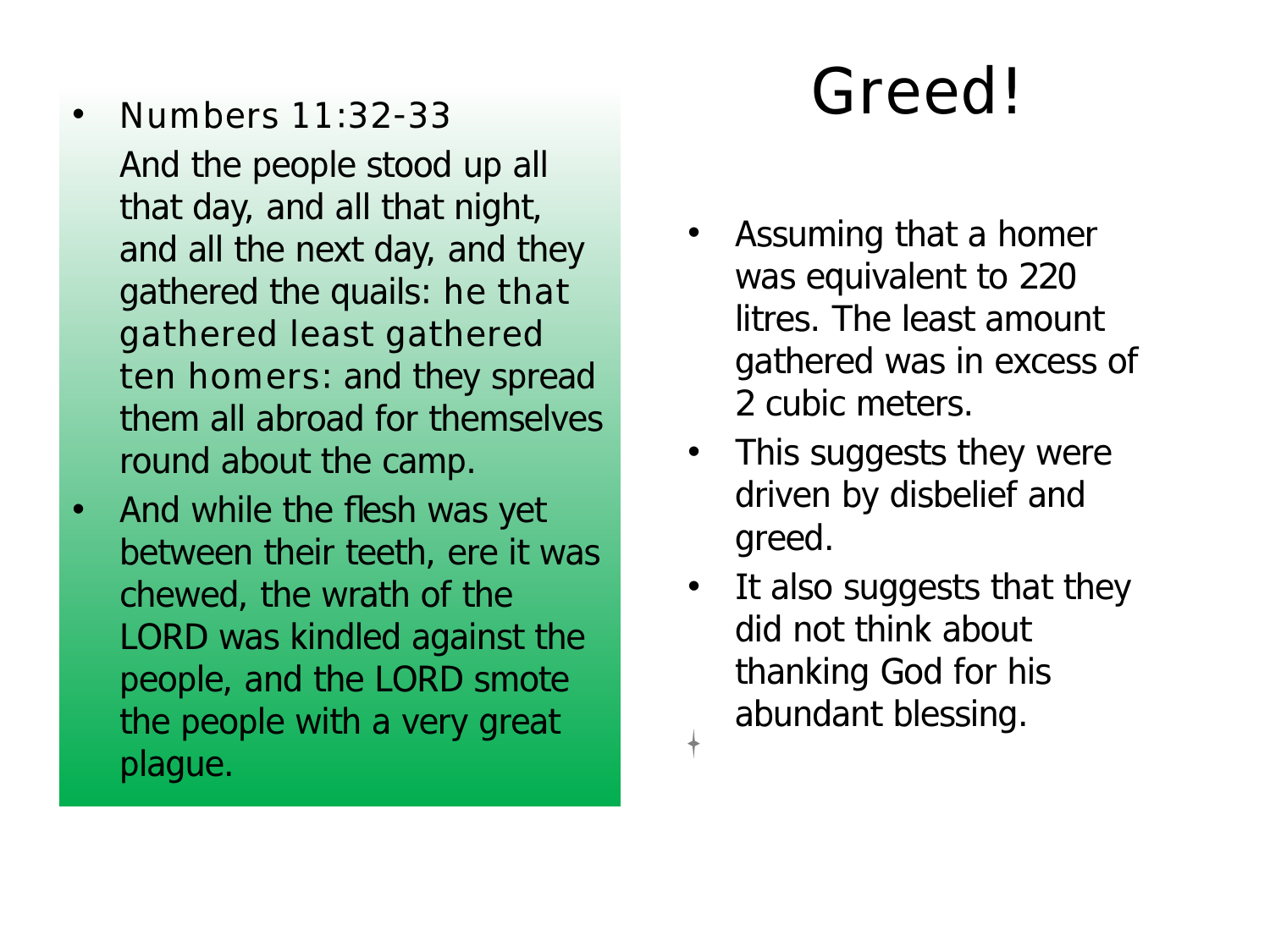

# Greed!
Numbers 11:32-33
	And the people stood up all that day, and all that night, and all the next day, and they gathered the quails: he that gathered least gathered ten homers: and they spread them all abroad for themselves round about the camp.
And while the flesh was yet between their teeth, ere it was chewed, the wrath of the LORD was kindled against the people, and the LORD smote the people with a very great plague.

Assuming that a homer was equivalent to 220 litres. The least amount gathered was in excess of 2 cubic meters.
This suggests they were driven by disbelief and greed.
It also suggests that they did not think about thanking God for his abundant blessing.